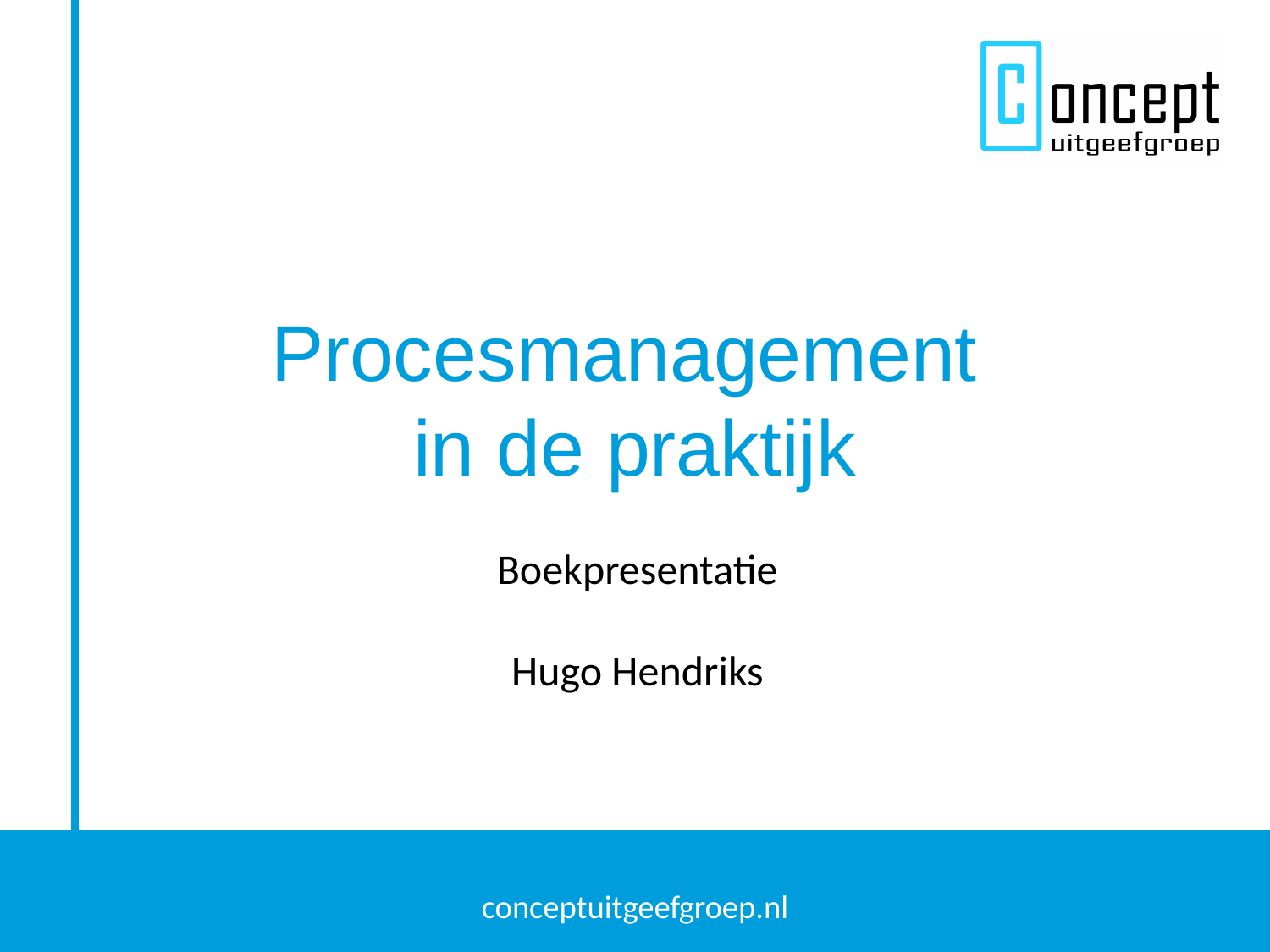

Procesmanagement
in de praktijk
Boekpresentatie

Hugo Hendriks